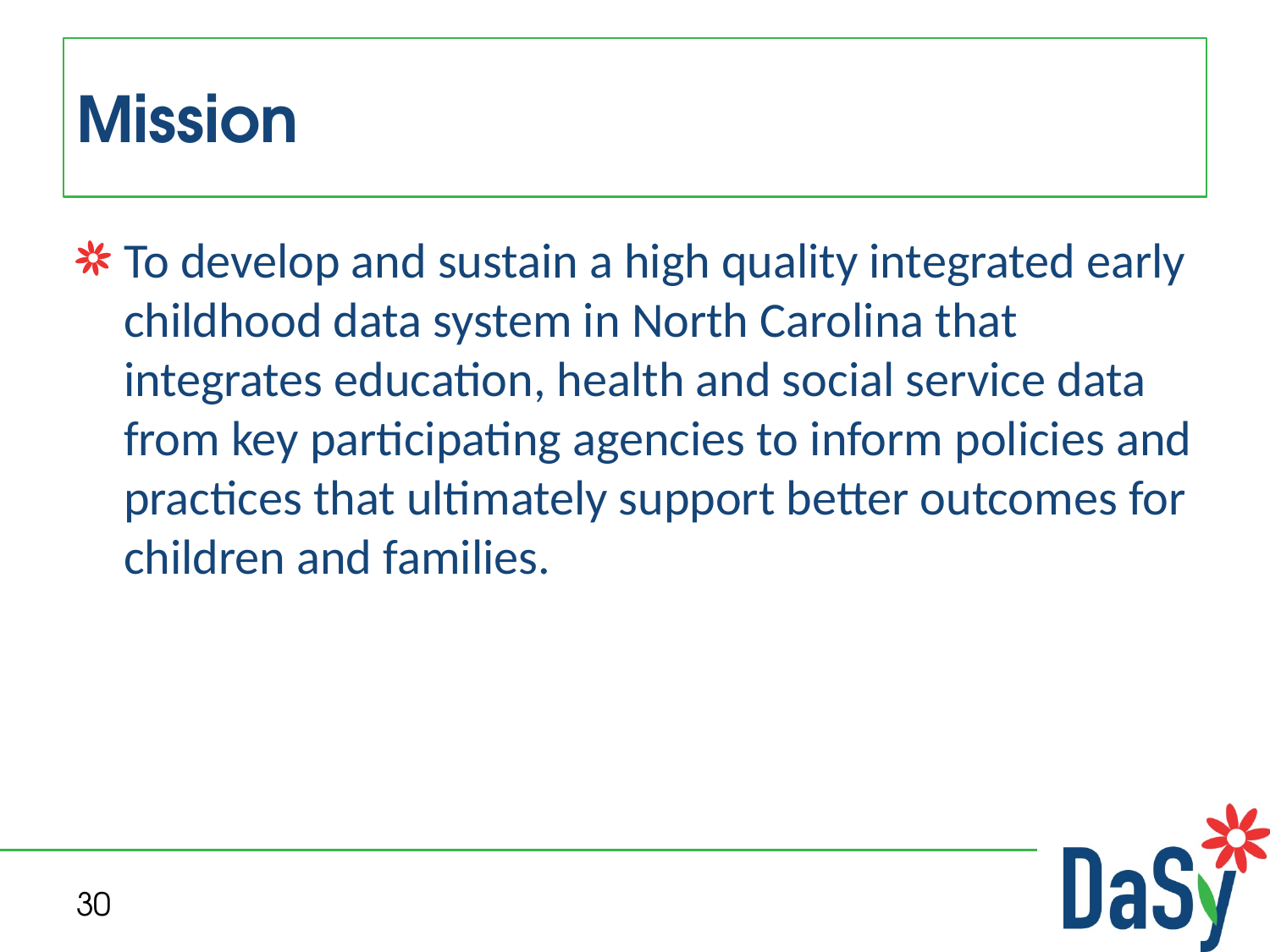

# Mission
To develop and sustain a high quality integrated early childhood data system in North Carolina that integrates education, health and social service data from key participating agencies to inform policies and practices that ultimately support better outcomes for children and families.

30